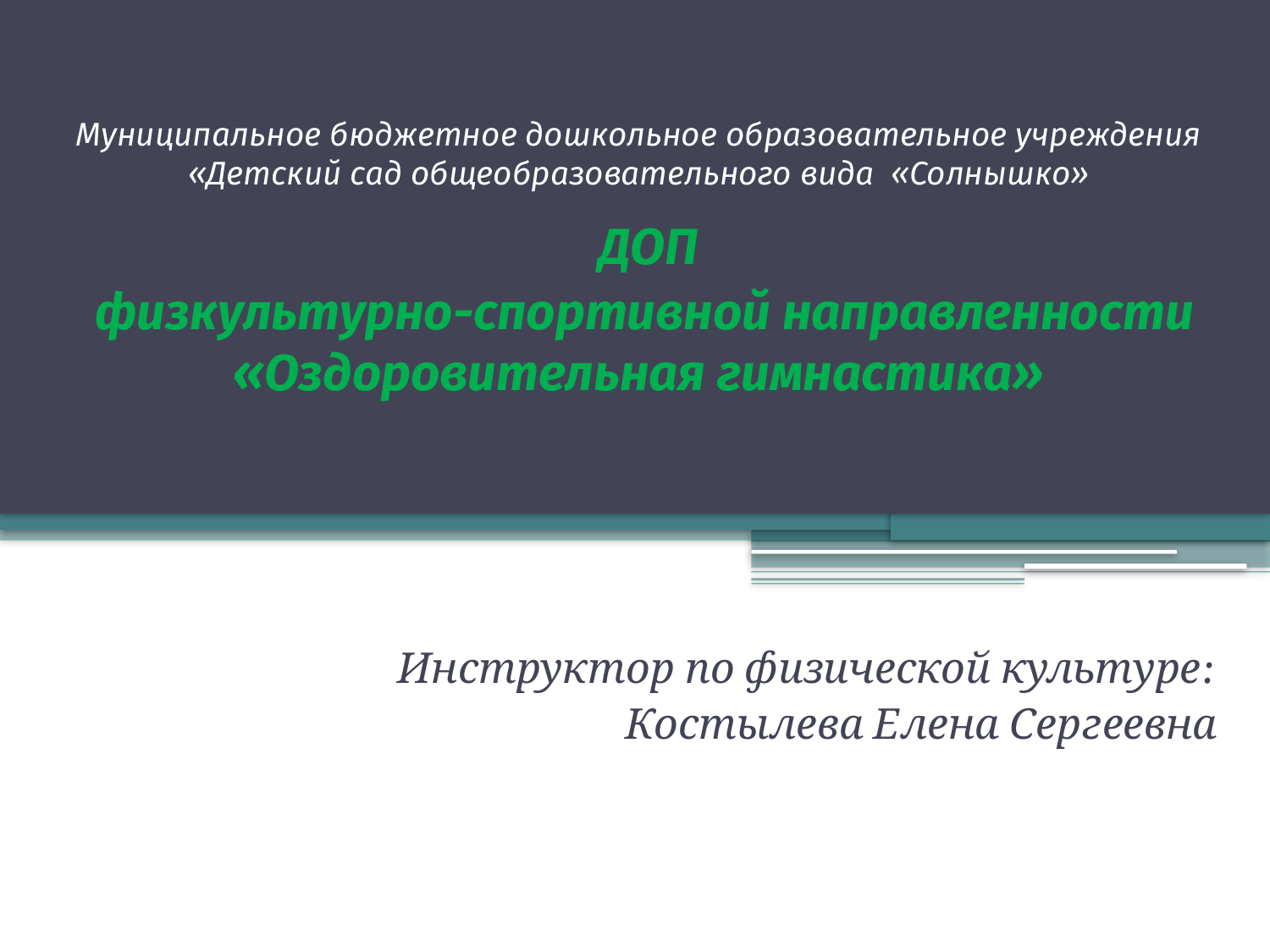

# Муниципальное бюджетное дошкольное образовательное учреждения «Детский сад общеобразовательного вида  «Солнышко» ДОП физкультурно-спортивной направленности «Оздоровительная гимнастика»
Инструктор по физической культуре:
Костылева Елена Сергеевна